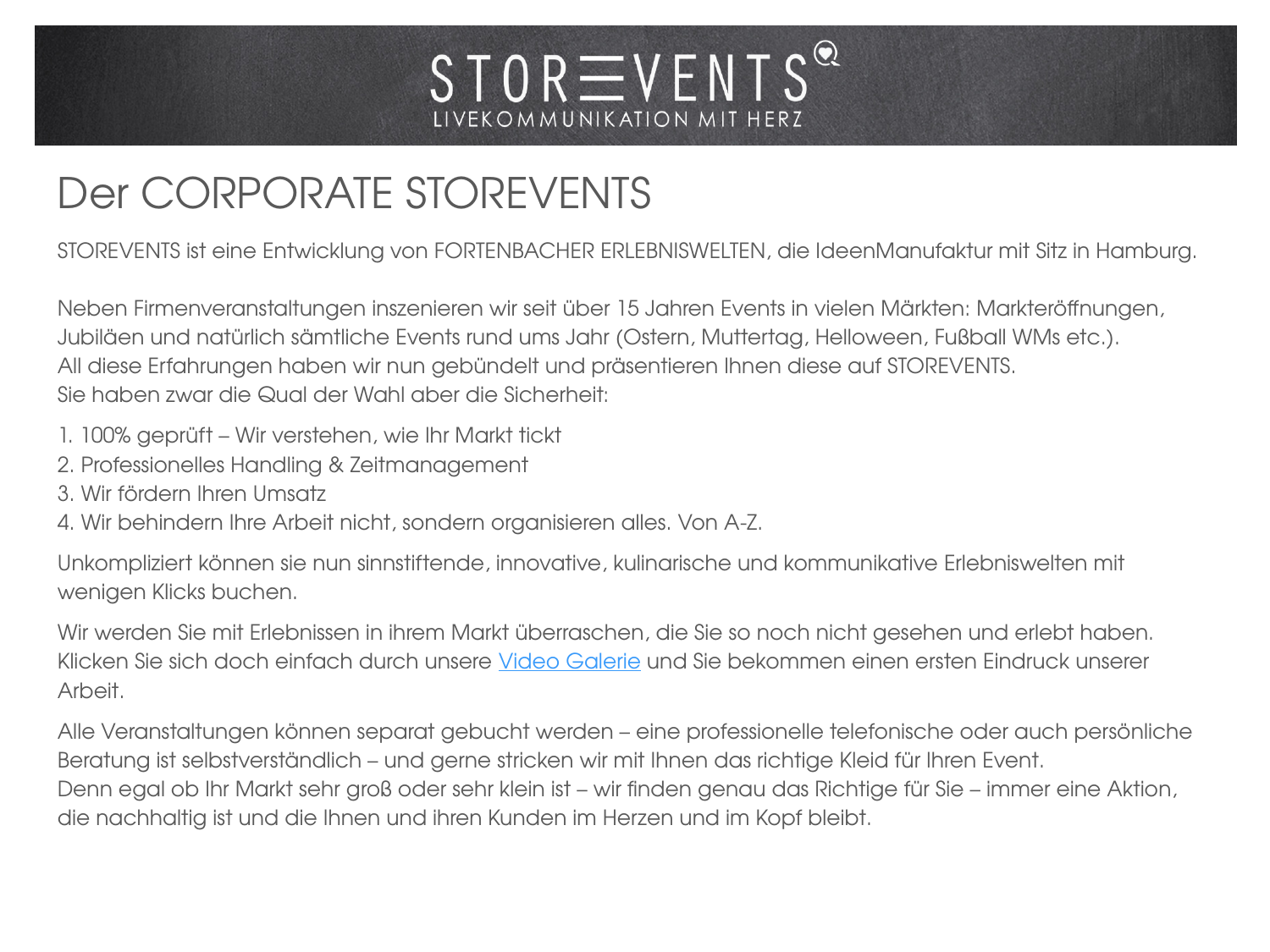

Der CORPORATE STOREVENTS

STOREVENTS ist eine Entwicklung von FORTENBACHER ERLEBNISWELTEN, die IdeenManufaktur mit Sitz in Hamburg.
Neben Firmenveranstaltungen inszenieren wir seit über 15 Jahren Events in vielen Märkten: Markteröffnungen, Jubiläen und natürlich sämtliche Events rund ums Jahr (Ostern, Muttertag, Helloween, Fußball WMs etc.).
All diese Erfahrungen haben wir nun gebündelt und präsentieren Ihnen diese auf STOREVENTS.
Sie haben zwar die Qual der Wahl aber die Sicherheit:
1. 100% geprüft – Wir verstehen, wie Ihr Markt tickt
2. Professionelles Handling & Zeitmanagement
3. Wir fördern Ihren Umsatz
4. Wir behindern Ihre Arbeit nicht, sondern organisieren alles. Von A-Z.
Unkompliziert können sie nun sinnstiftende, innovative, kulinarische und kommunikative Erlebniswelten mit wenigen Klicks buchen.
Wir werden Sie mit Erlebnissen in ihrem Markt überraschen, die Sie so noch nicht gesehen und erlebt haben. Klicken Sie sich doch einfach durch unsere Video Galerie und Sie bekommen einen ersten Eindruck unserer Arbeit.
Alle Veranstaltungen können separat gebucht werden – eine professionelle telefonische oder auch persönliche Beratung ist selbstverständlich – und gerne stricken wir mit Ihnen das richtige Kleid für Ihren Event.
Denn egal ob Ihr Markt sehr groß oder sehr klein ist – wir finden genau das Richtige für Sie – immer eine Aktion, die nachhaltig ist und die Ihnen und ihren Kunden im Herzen und im Kopf bleibt.